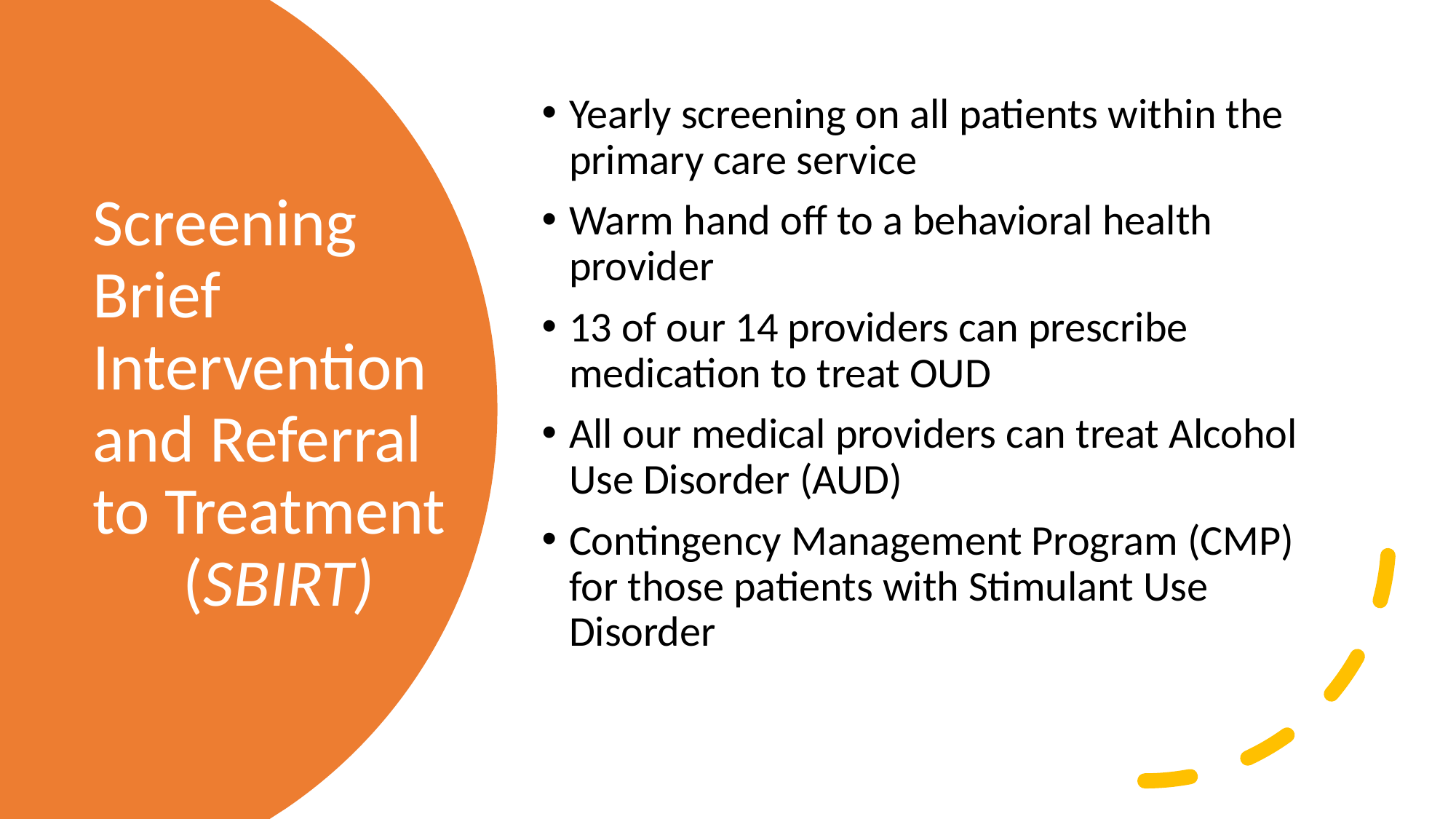

Yearly screening on all patients within the primary care service
Warm hand off to a behavioral health provider
13 of our 14 providers can prescribe medication to treat OUD
All our medical providers can treat Alcohol Use Disorder (AUD)
Contingency Management Program (CMP) for those patients with Stimulant Use Disorder

# Screening Brief Intervention and Referral to Treatment (SBIRT)